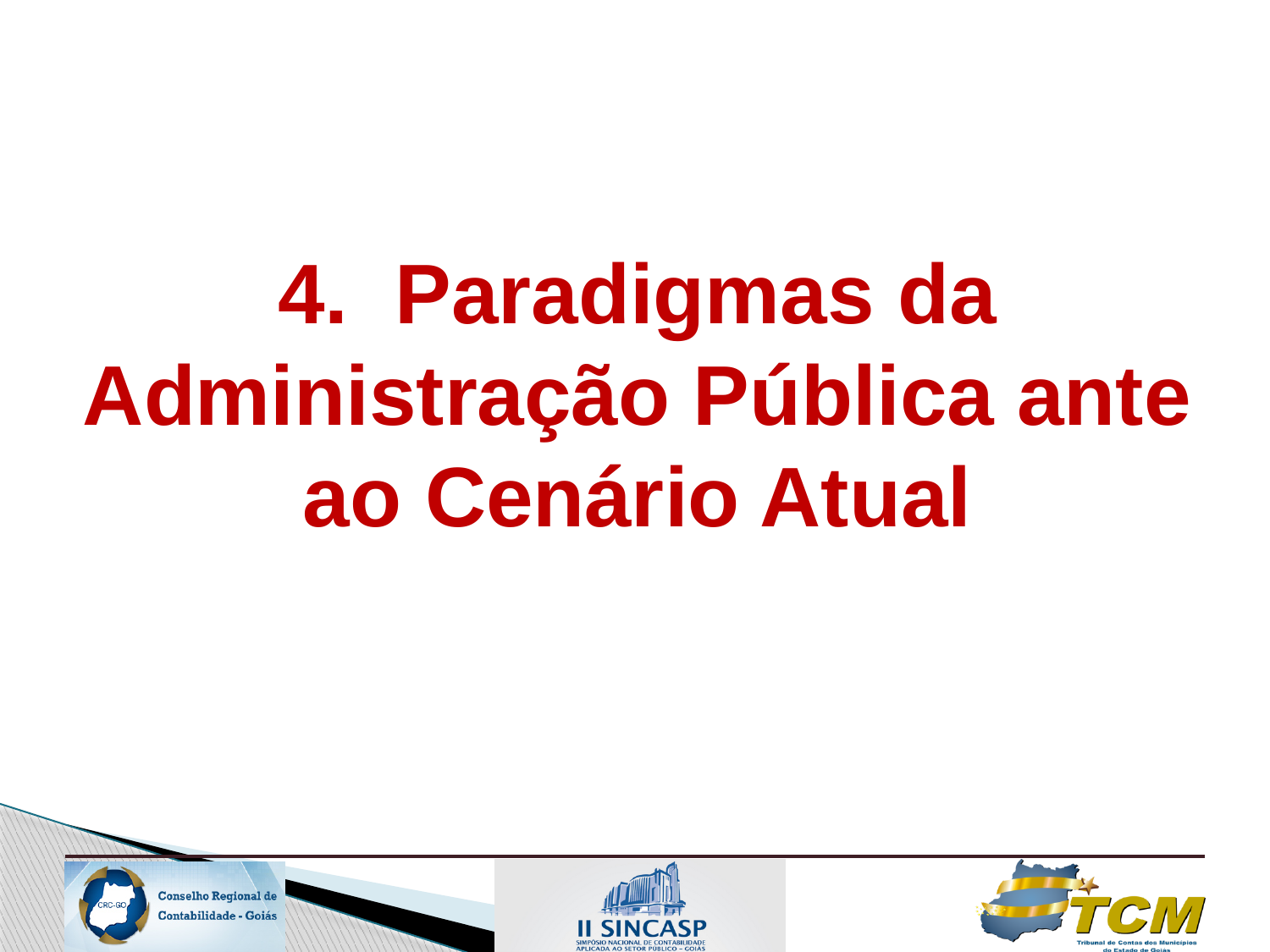

# 4.  Paradigmas da Administração Pública ante ao Cenário Atual